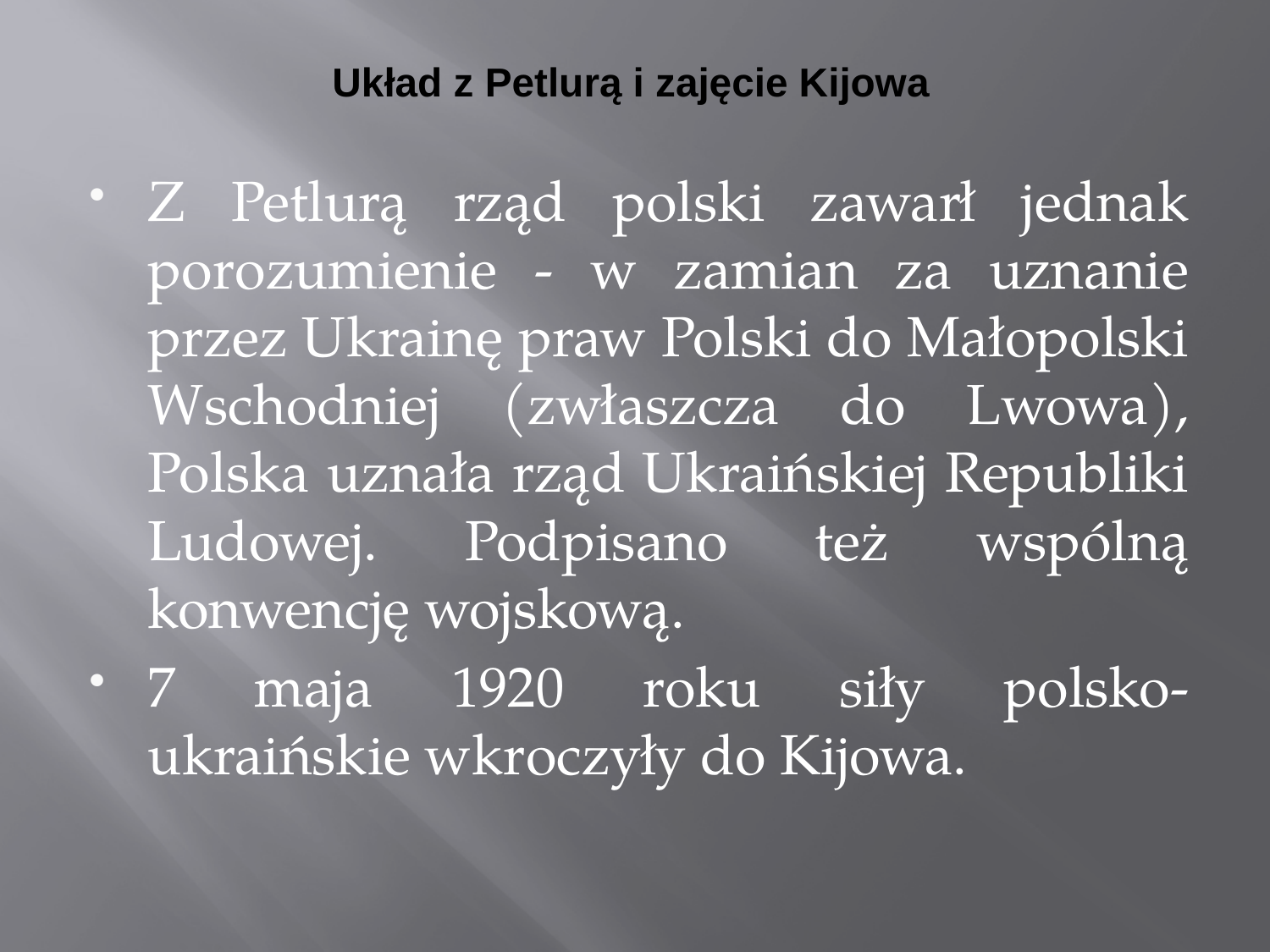

# Układ z Petlurą i zajęcie Kijowa
Z Petlurą rząd polski zawarł jednak porozumienie - w zamian za uznanie przez Ukrainę praw Polski do Małopolski Wschodniej (zwłaszcza do Lwowa), Polska uznała rząd Ukraińskiej Republiki Ludowej. Podpisano też wspólną konwencję wojskową.
7 maja 1920 roku siły polsko-ukraińskie wkroczyły do Kijowa.